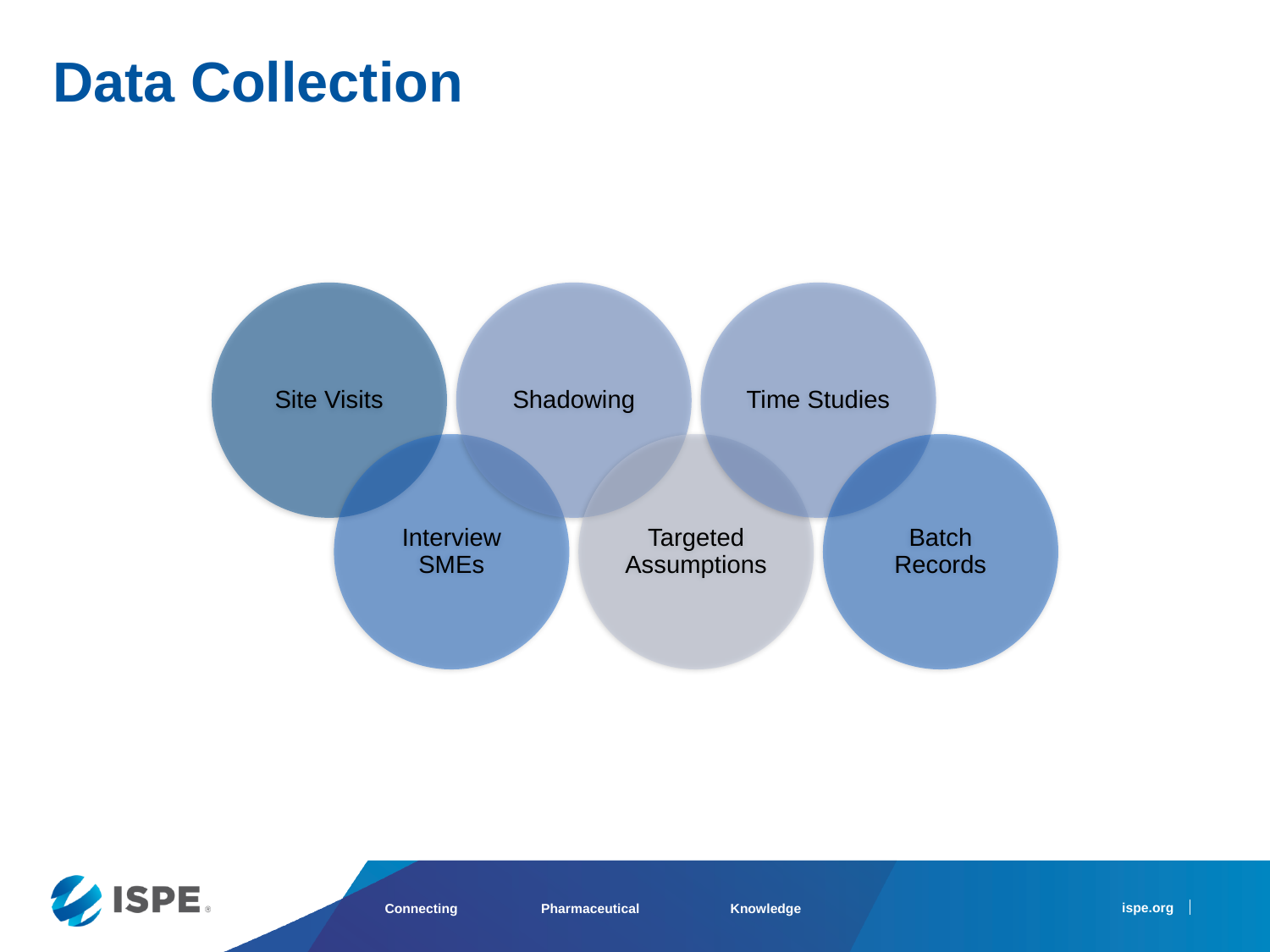

Data Collection
Site Visits
Interview SMEs
Shadowing
Targeted Assumptions
Time Studies
Batch Records